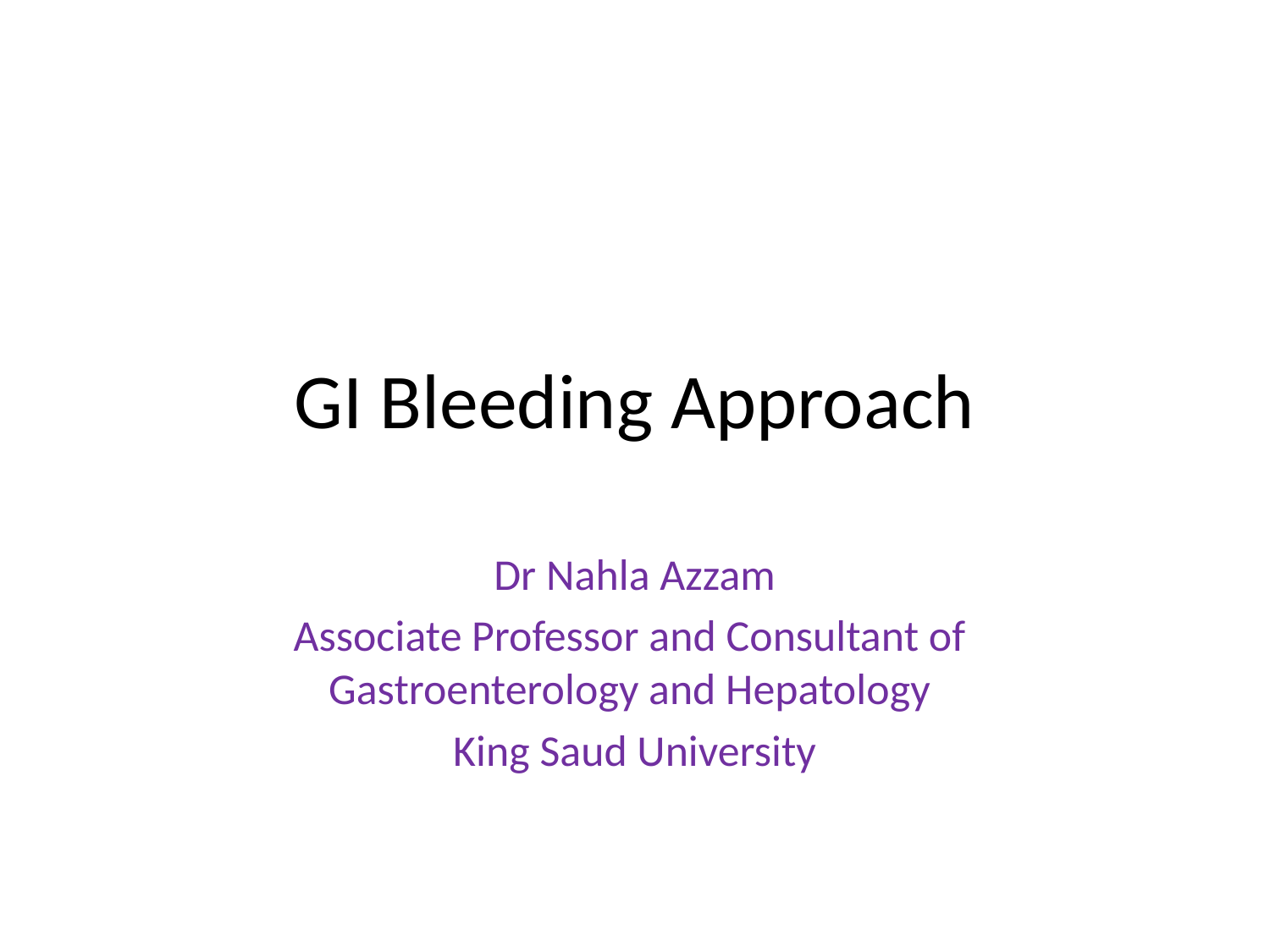

# GI Bleeding Approach
Dr Nahla Azzam
Associate Professor and Consultant of  Gastroenterology and Hepatology
King Saud University